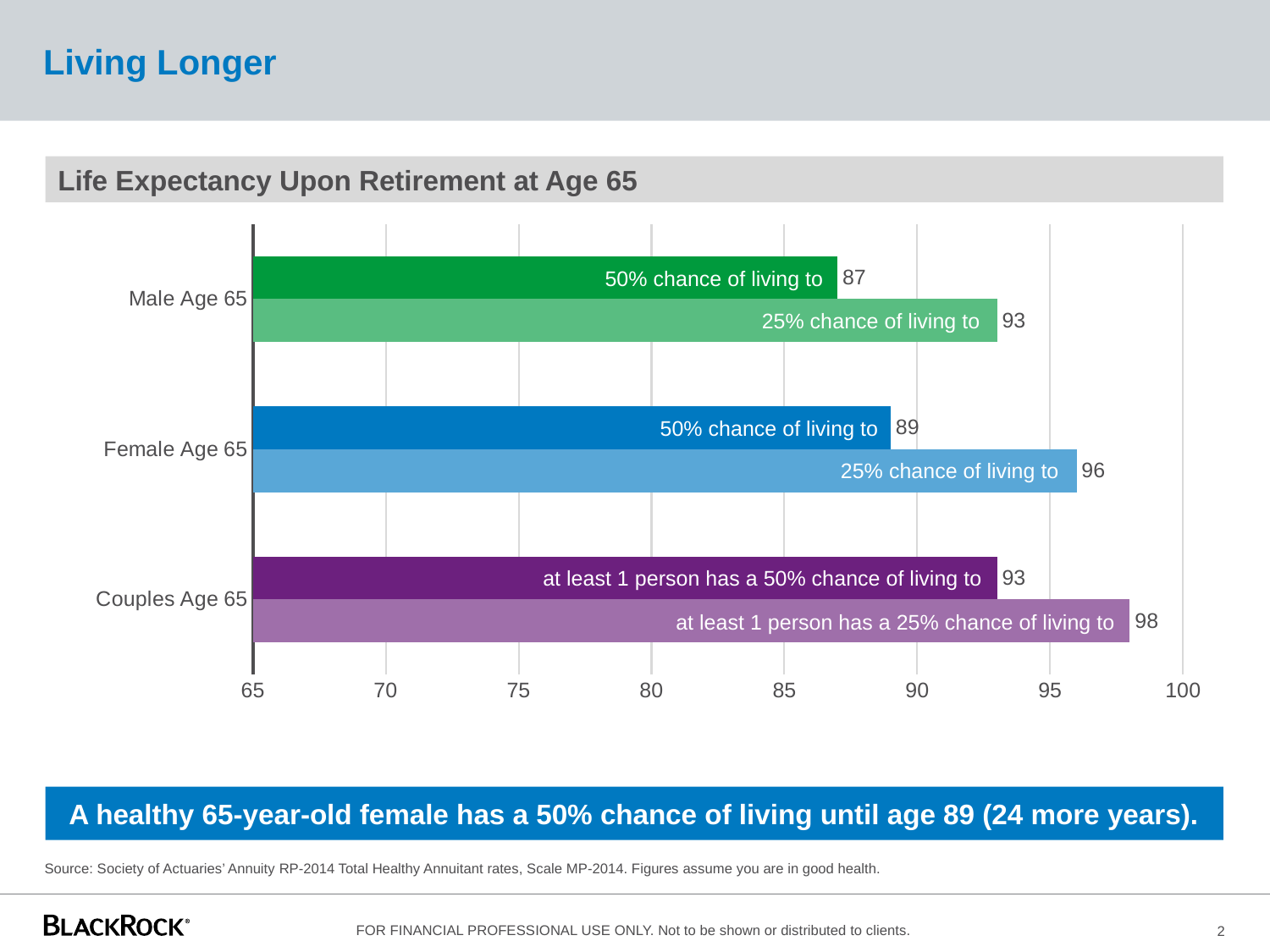

# Living Longer
Life Expectancy Upon Retirement at Age 65

### Chart

| Category | 25% Chance of Living to | 50% Chance of Living to |
|---|---|---|
| Couples Age 65 | 98.0 | 93.0 |
| Female Age 65 | 96.0 | 89.0 |
| Male Age 65 | 93.0 | 87.0 |
50% chance of living to
25% chance of living to
50% chance of living to
25% chance of living to
at least 1 person has a 50% chance of living to
at least 1 person has a 25% chance of living to
A healthy 65-year-old female has a 50% chance of living until age 89 (24 more years).
Source: Society of Actuaries’ Annuity RP-2014 Total Healthy Annuitant rates, Scale MP-2014. Figures assume you are in good health.
2
FOR FINANCIAL PROFESSIONAL USE ONLY. Not to be shown or distributed to clients.